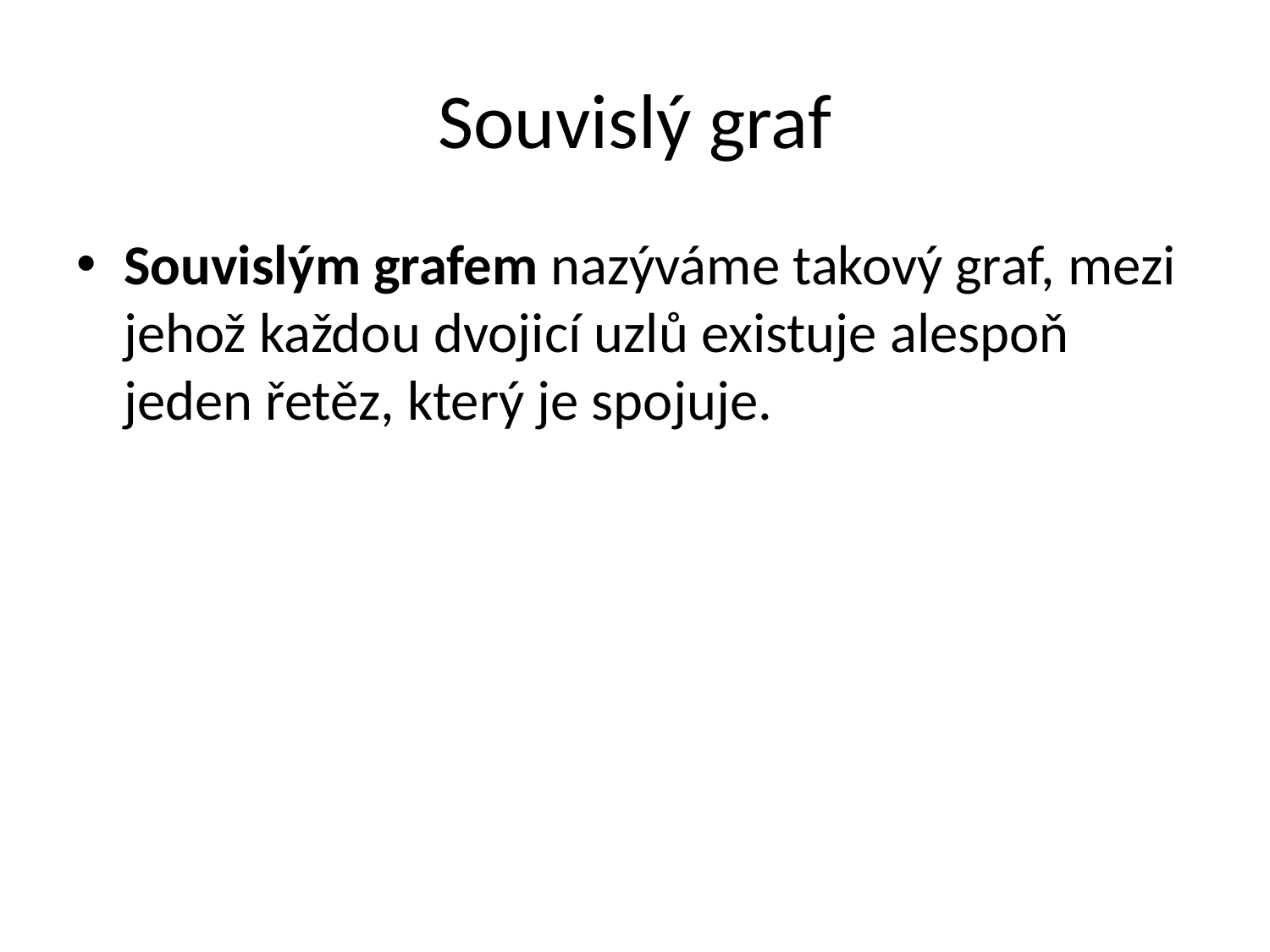

# Souvislý graf
Souvislým grafem nazýváme takový graf, mezi jehož každou dvojicí uzlů existuje alespoň jeden řetěz, který je spojuje.